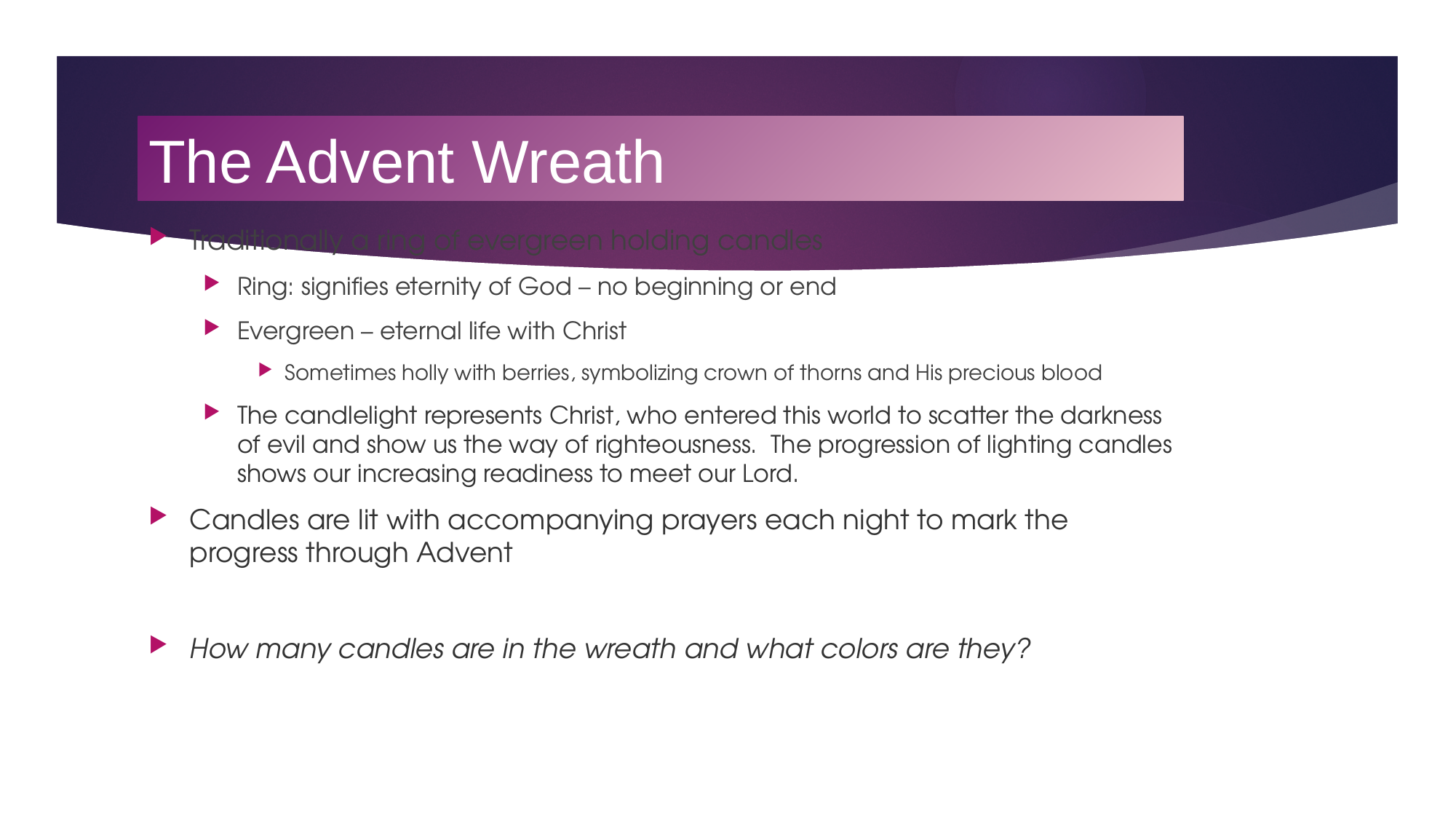

# The Advent Wreath
Traditionally a ring of evergreen holding candles
Ring: signifies eternity of God – no beginning or end
Evergreen – eternal life with Christ
Sometimes holly with berries, symbolizing crown of thorns and His precious blood
The candlelight represents Christ, who entered this world to scatter the darkness of evil and show us the way of righteousness.  The progression of lighting candles shows our increasing readiness to meet our Lord.
Candles are lit with accompanying prayers each night to mark the progress through Advent

How many candles are in the wreath and what colors are they?